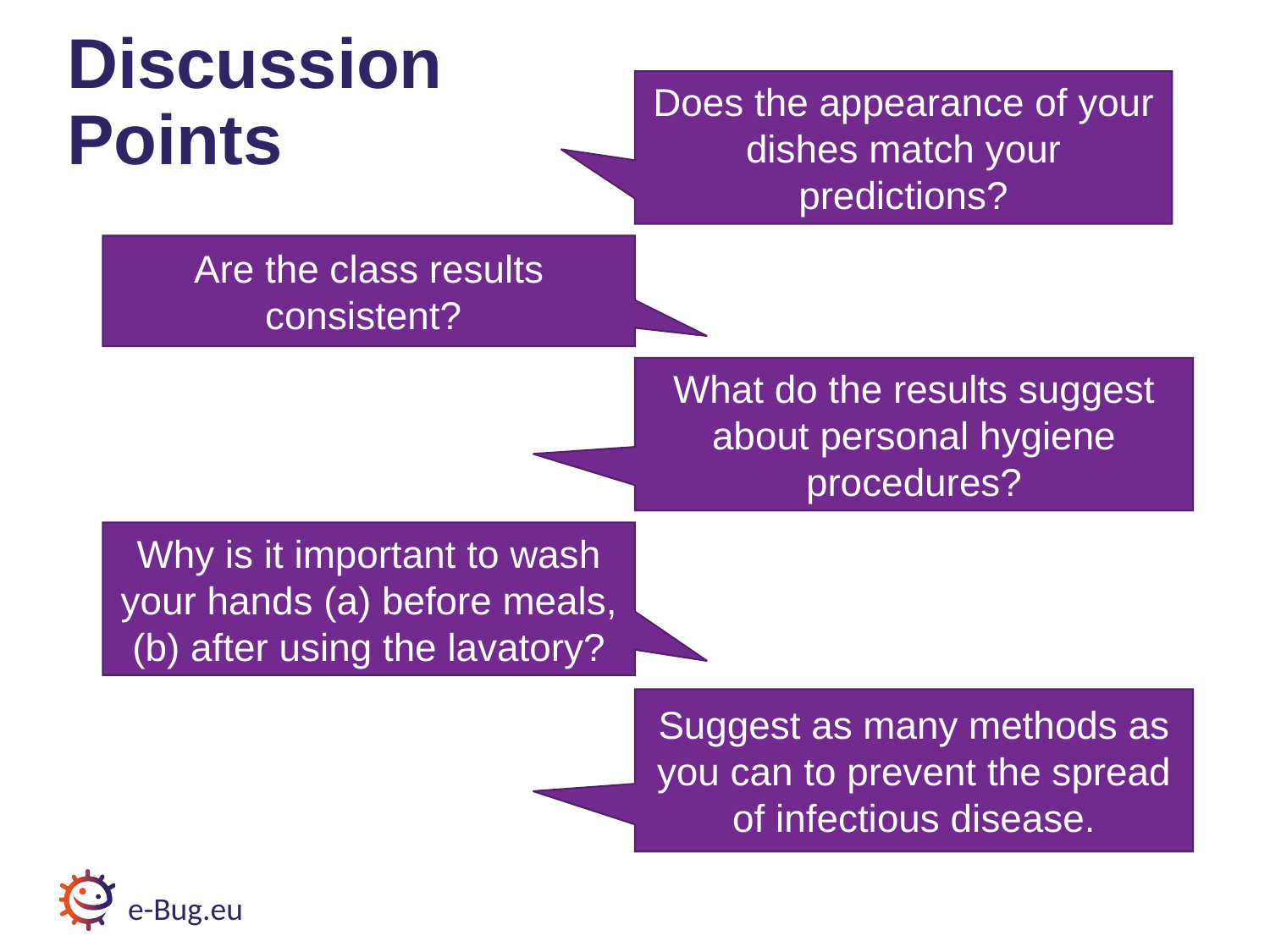

# Discussion Points
Does the appearance of your dishes match your predictions?
Are the class results consistent?
What do the results suggest about personal hygiene procedures?
Why is it important to wash your hands (a) before meals, (b) after using the lavatory?
Suggest as many methods as you can to prevent the spread of infectious disease.
e-Bug.eu